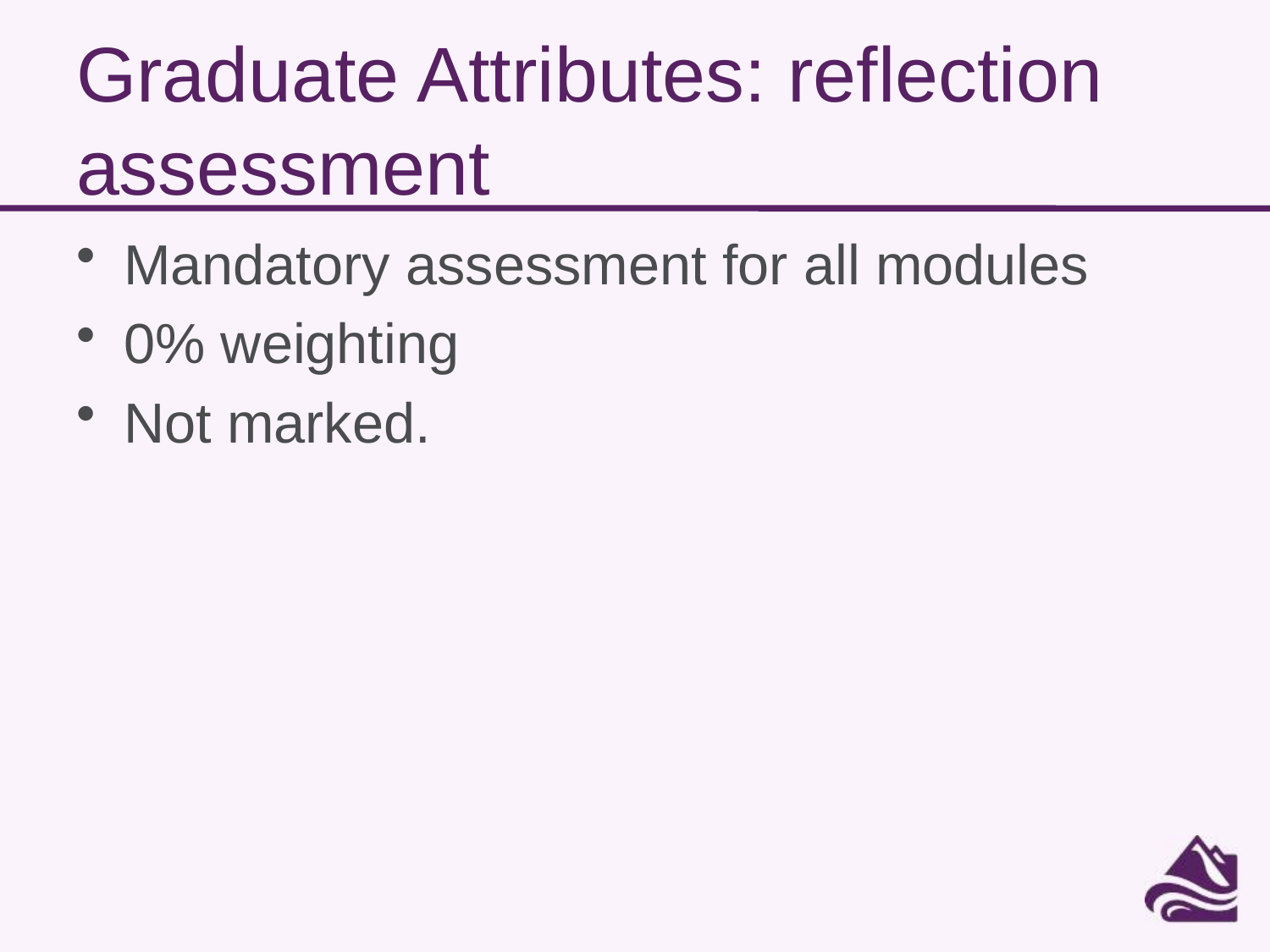

# Graduate Attributes: reflection assessment
Mandatory assessment for all modules
0% weighting
Not marked.